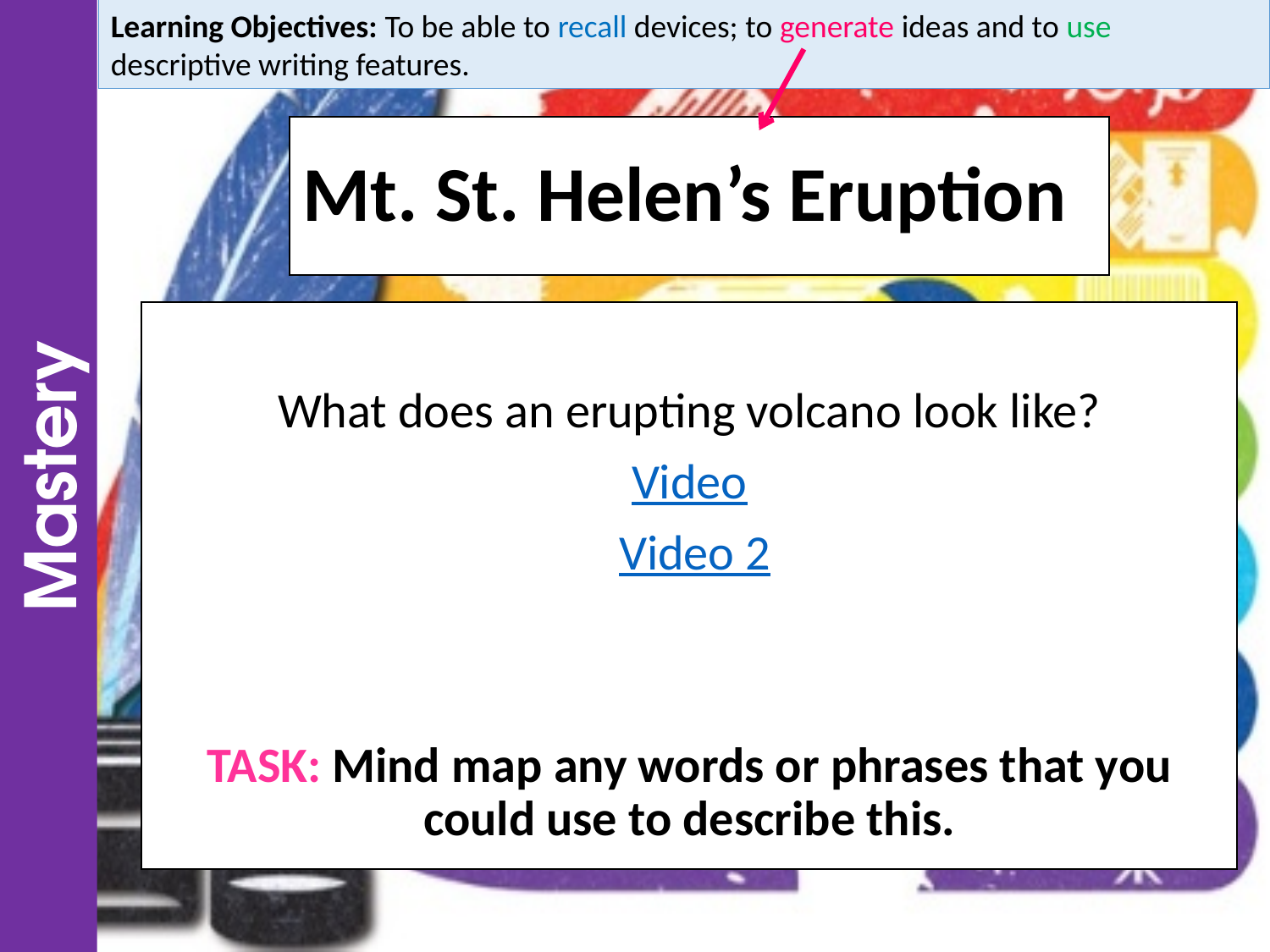

Learning Objectives: To be able to recall devices; to generate ideas and to use descriptive writing features.
# Mt. St. Helen’s Eruption

What does an erupting volcano look like?
Video
 Video 2

TASK: Mind map any words or phrases that you could use to describe this.
Mastery